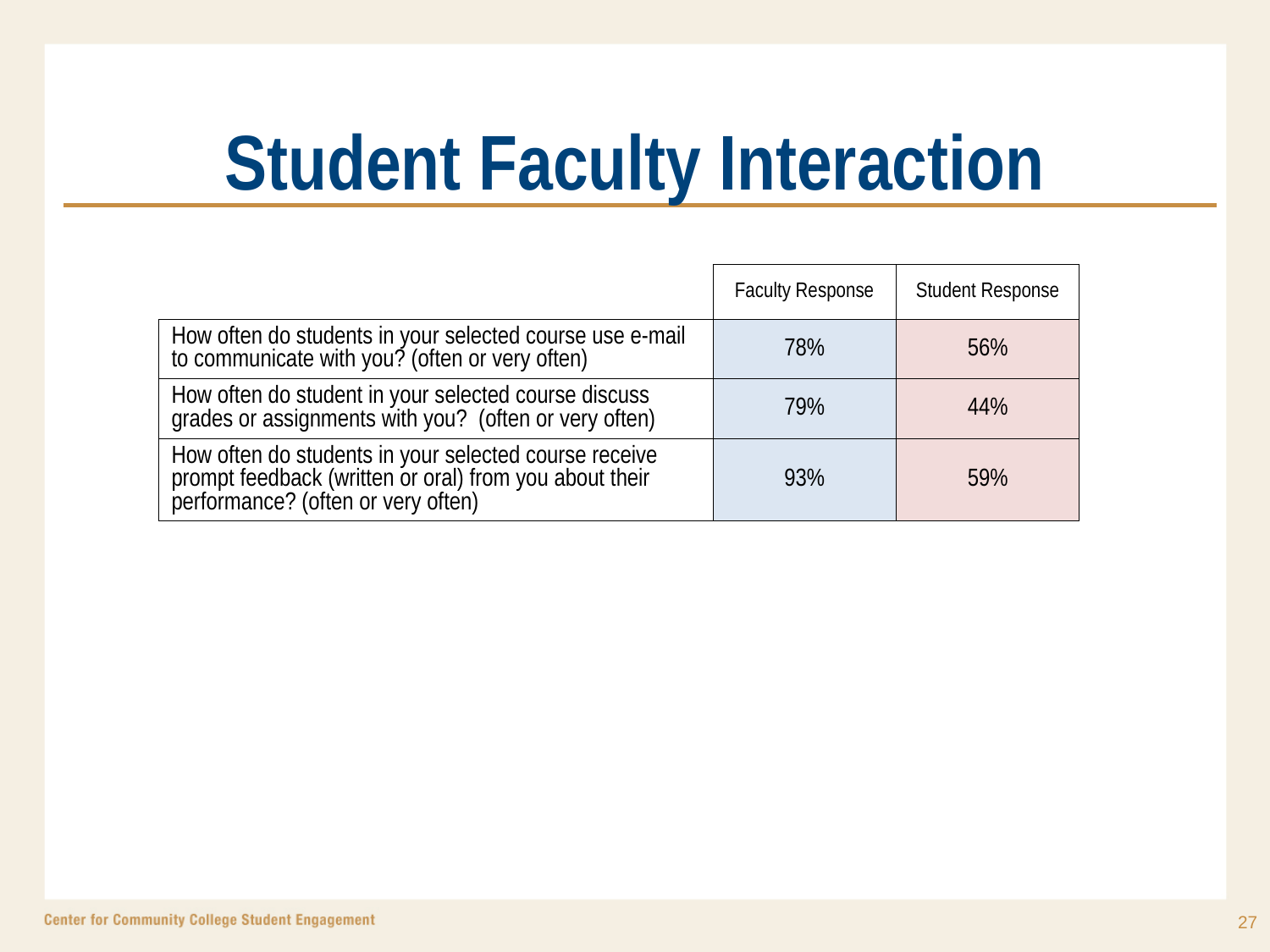

# Student Faculty Interaction
|  | Faculty Response | Student Response |
| --- | --- | --- |
| How often do students in your selected course use e-mail to communicate with you? (often or very often) | 78% | 56% |
| How often do student in your selected course discuss grades or assignments with you? (often or very often) | 79% | 44% |
| How often do students in your selected course receive prompt feedback (written or oral) from you about their performance? (often or very often) | 93% | 59% |
27